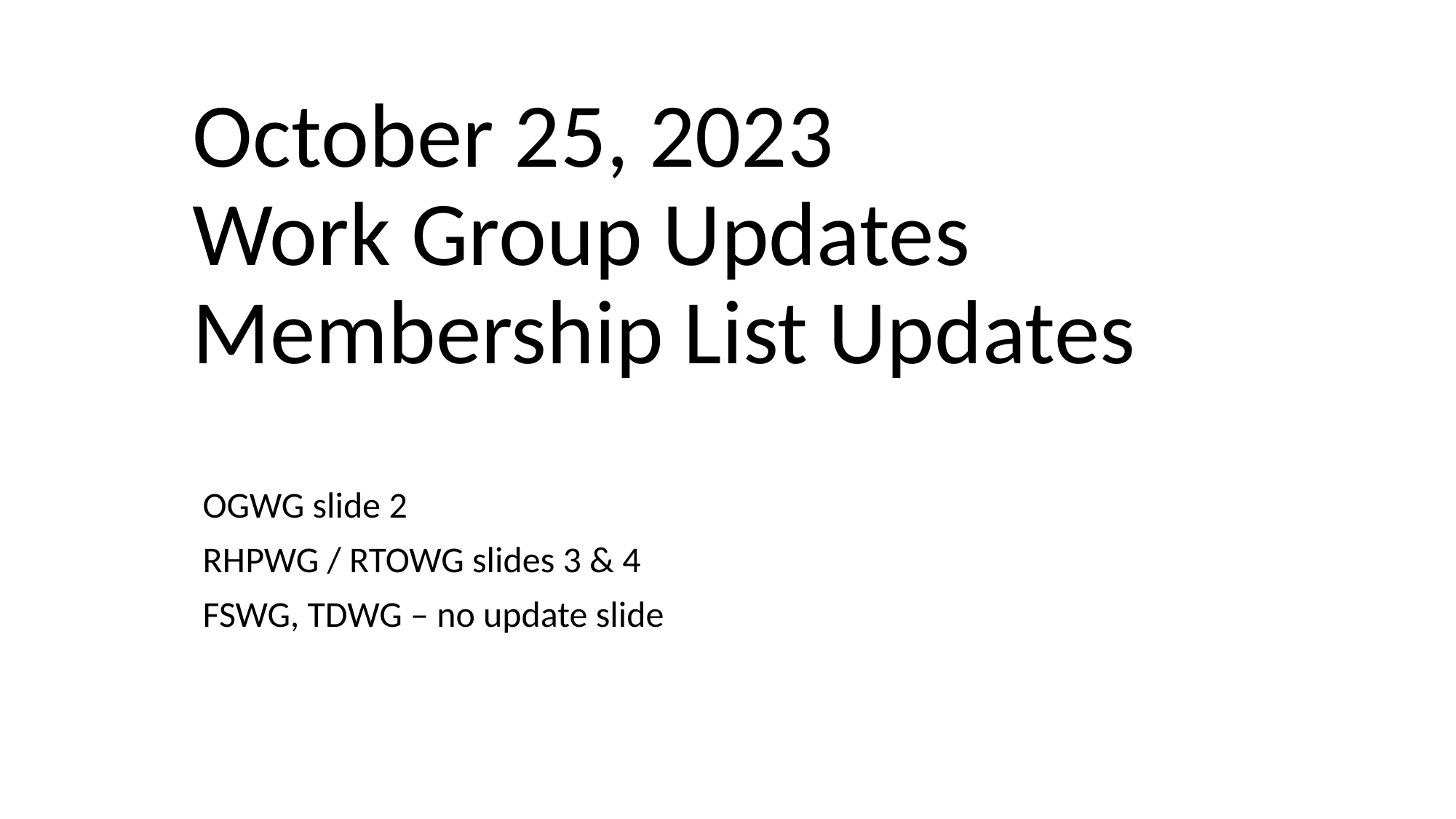

# October 25, 2023 Work Group Updates Membership List Updates
OGWG slide 2
RHPWG / RTOWG slides 3 & 4
FSWG, TDWG – no update slide